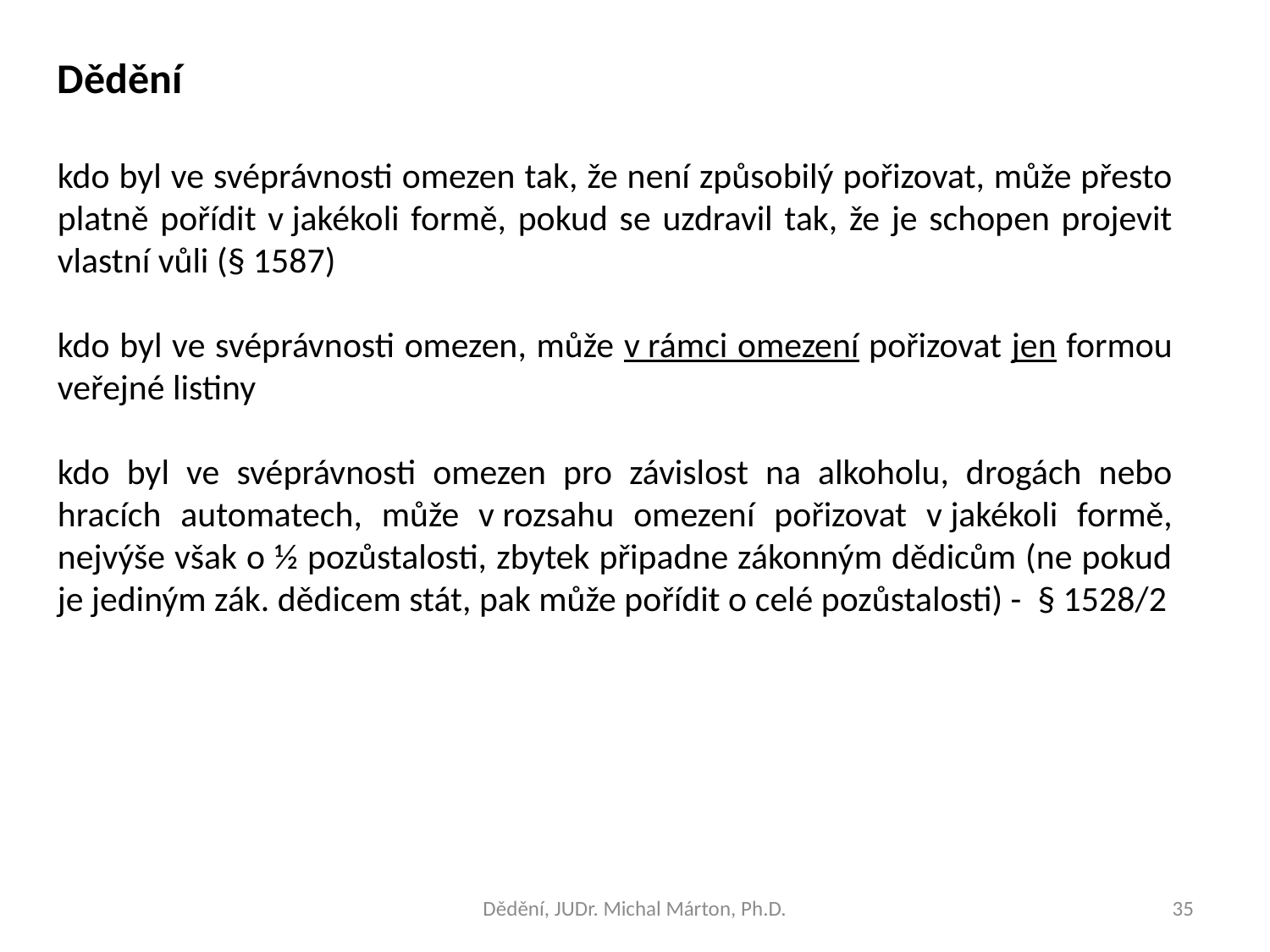

Dědění

kdo byl ve svéprávnosti omezen tak, že není způsobilý pořizovat, může přesto platně pořídit v jakékoli formě, pokud se uzdravil tak, že je schopen projevit vlastní vůli (§ 1587)

kdo byl ve svéprávnosti omezen, může v rámci omezení pořizovat jen formou veřejné listiny

kdo byl ve svéprávnosti omezen pro závislost na alkoholu, drogách nebo hracích automatech, může v rozsahu omezení pořizovat v jakékoli formě, nejvýše však o ½ pozůstalosti, zbytek připadne zákonným dědicům (ne pokud je jediným zák. dědicem stát, pak může pořídit o celé pozůstalosti) -  § 1528/2

Dědění, JUDr. Michal Márton, Ph.D.
35